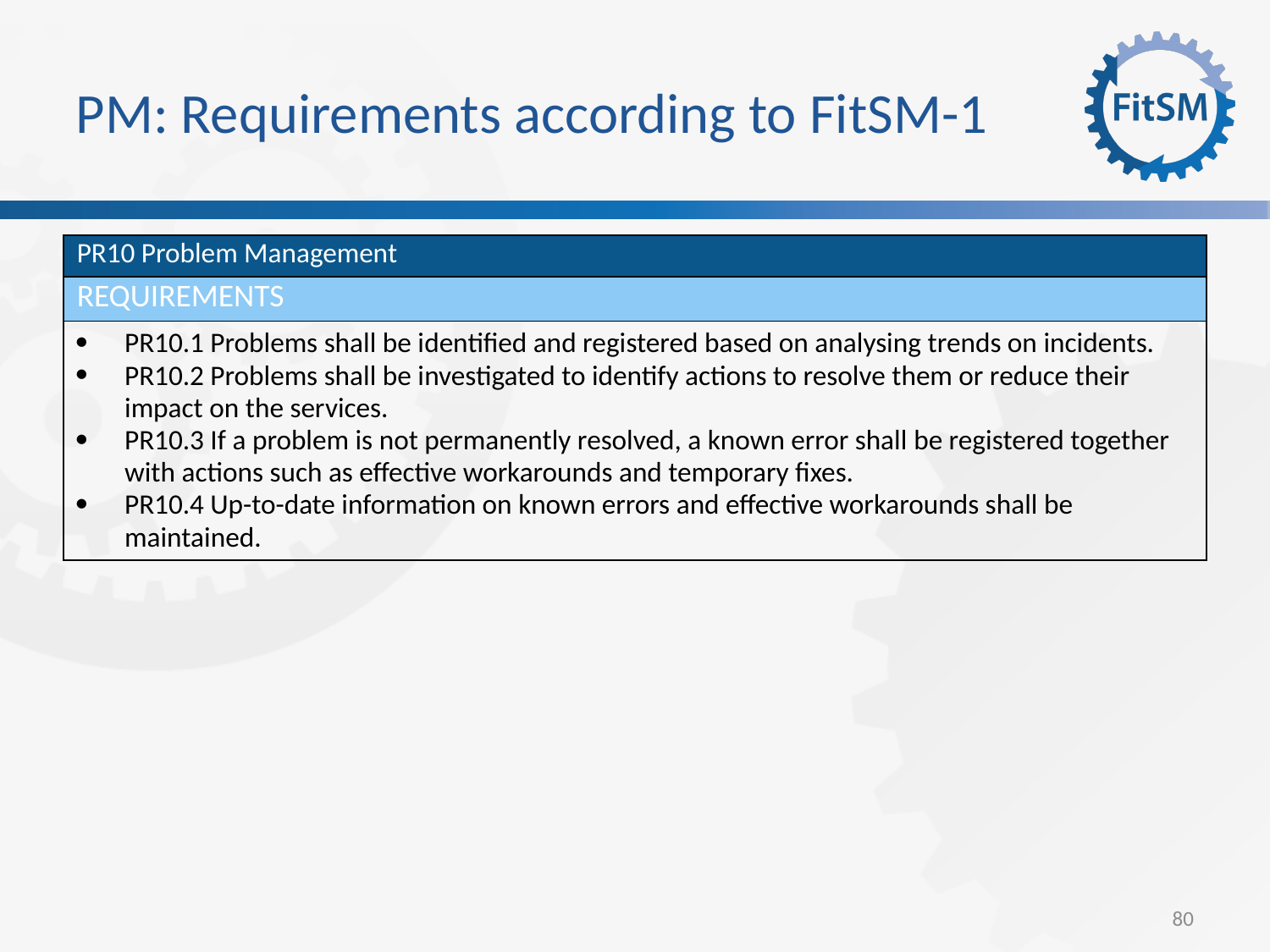

PM: Requirements according to FitSM-1

| PR10 Problem Management |
| --- |
| Requirements |
| PR10.1 Problems shall be identified and registered based on analysing trends on incidents. PR10.2 Problems shall be investigated to identify actions to resolve them or reduce their impact on the services. PR10.3 If a problem is not permanently resolved, a known error shall be registered together with actions such as effective workarounds and temporary fixes. PR10.4 Up-to-date information on known errors and effective workarounds shall be maintained. |
80